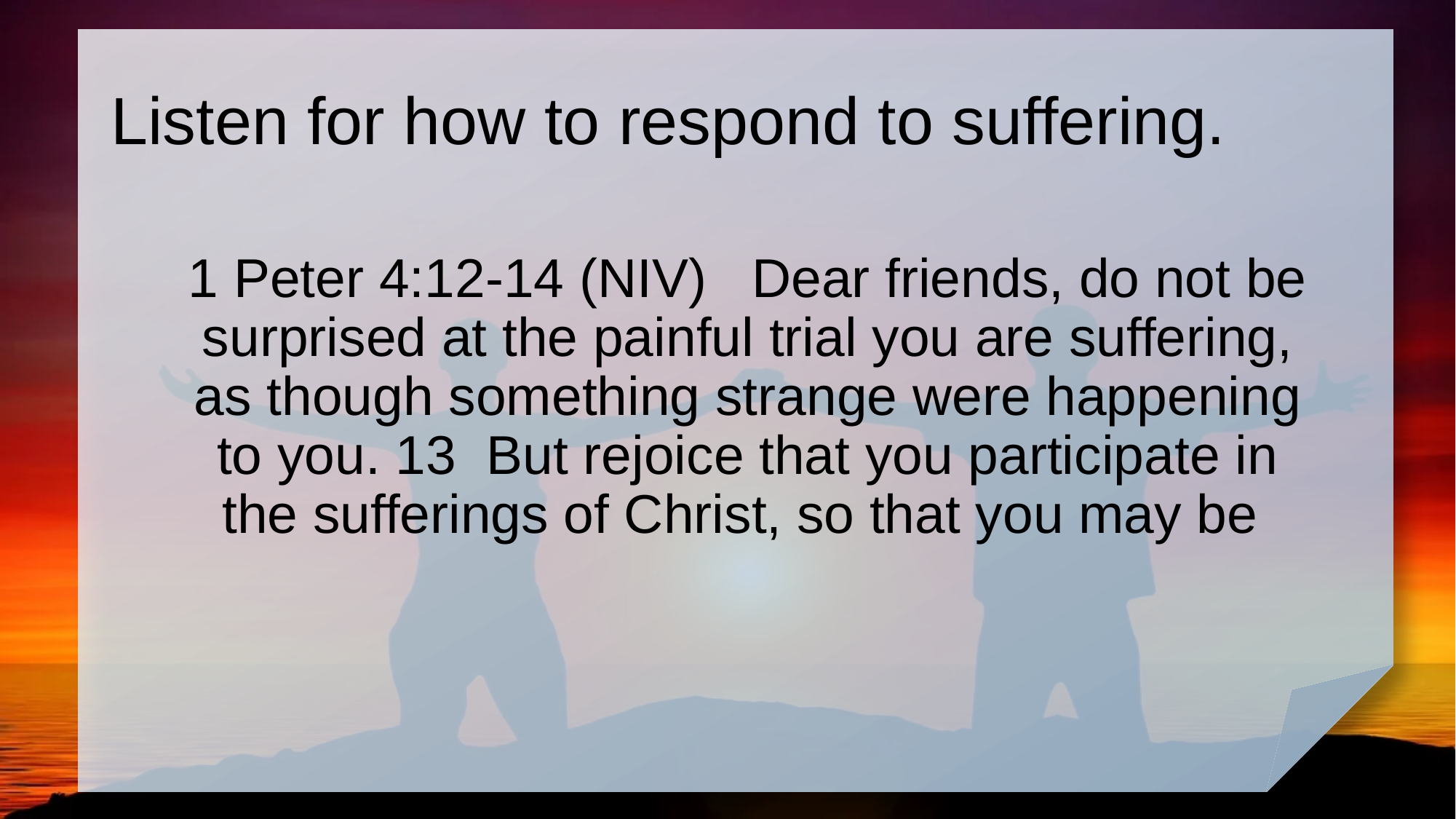

# Listen for how to respond to suffering.
1 Peter 4:12-14 (NIV)   Dear friends, do not be surprised at the painful trial you are suffering, as though something strange were happening to you. 13  But rejoice that you participate in the sufferings of Christ, so that you may be